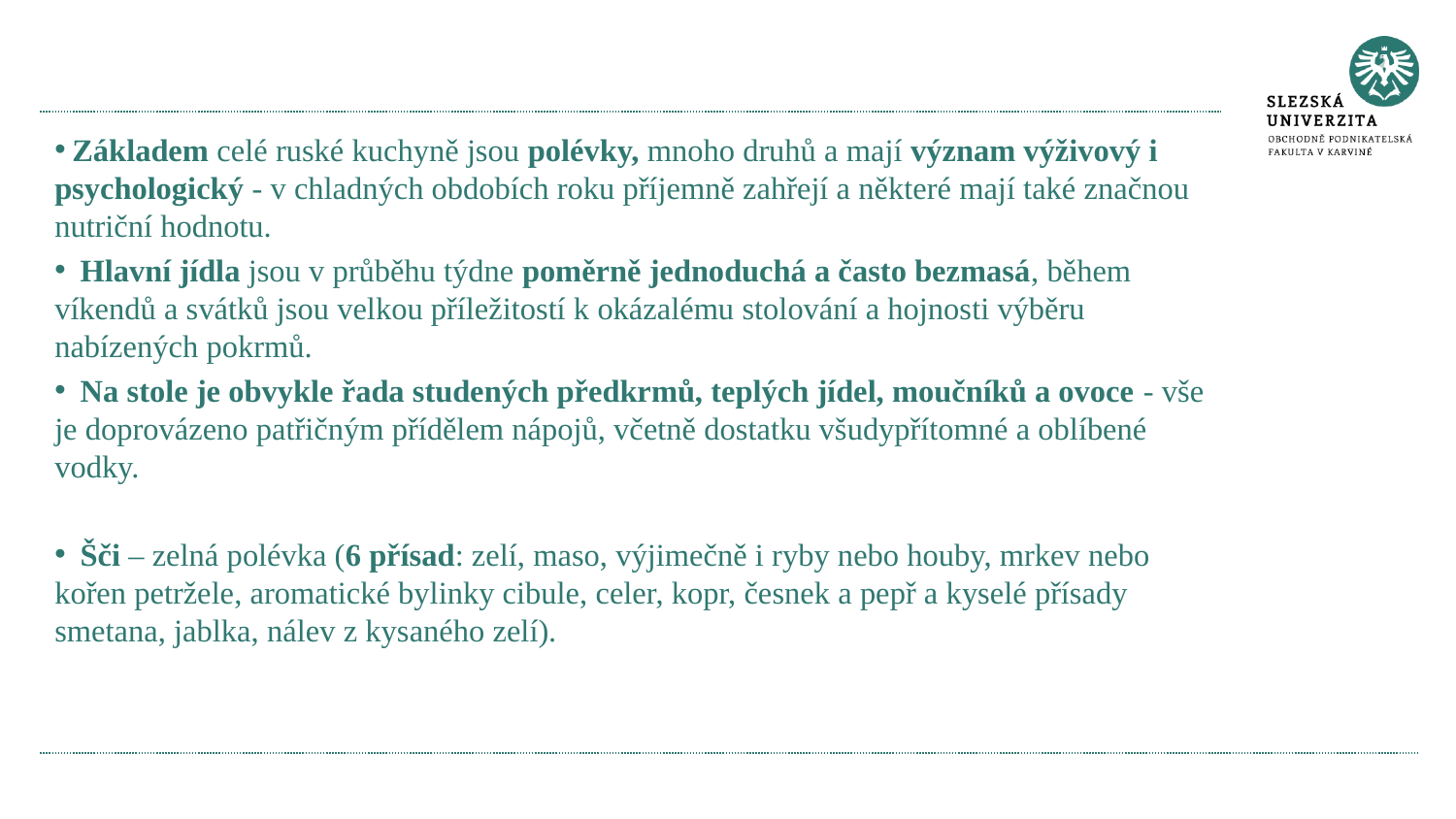

Základem celé ruské kuchyně jsou polévky, mnoho druhů a mají význam výživový i psychologický - v chladných obdobích roku příjemně zahřejí a některé mají také značnou nutriční hodnotu.
  Hlavní jídla jsou v průběhu týdne poměrně jednoduchá a často bezmasá, během víkendů a svátků jsou velkou příležitostí k okázalému stolování a hojnosti výběru nabízených pokrmů.
  Na stole je obvykle řada studených předkrmů, teplých jídel, moučníků a ovoce - vše je doprovázeno patřičným přídělem nápojů, včetně dostatku všudypřítomné a oblíbené vodky.

  Šči – zelná polévka (6 přísad: zelí, maso, výjimečně i ryby nebo houby, mrkev nebo kořen petržele, aromatické bylinky cibule, celer, kopr, česnek a pepř a kyselé přísady smetana, jablka, nálev z kysaného zelí).